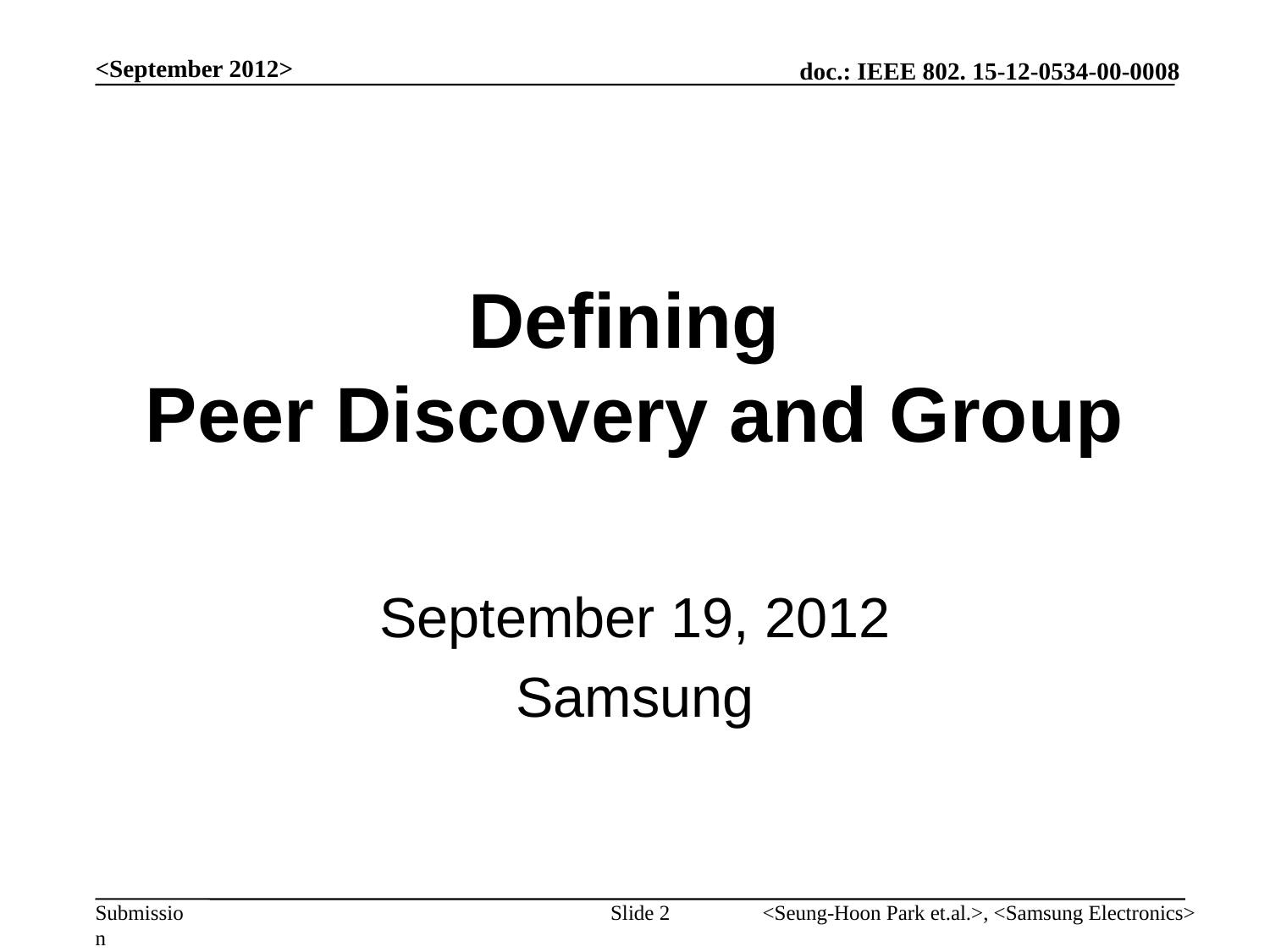

<September 2012>
# Defining Peer Discovery and Group
September 19, 2012
Samsung
Slide 2
<Seung-Hoon Park et.al.>, <Samsung Electronics>